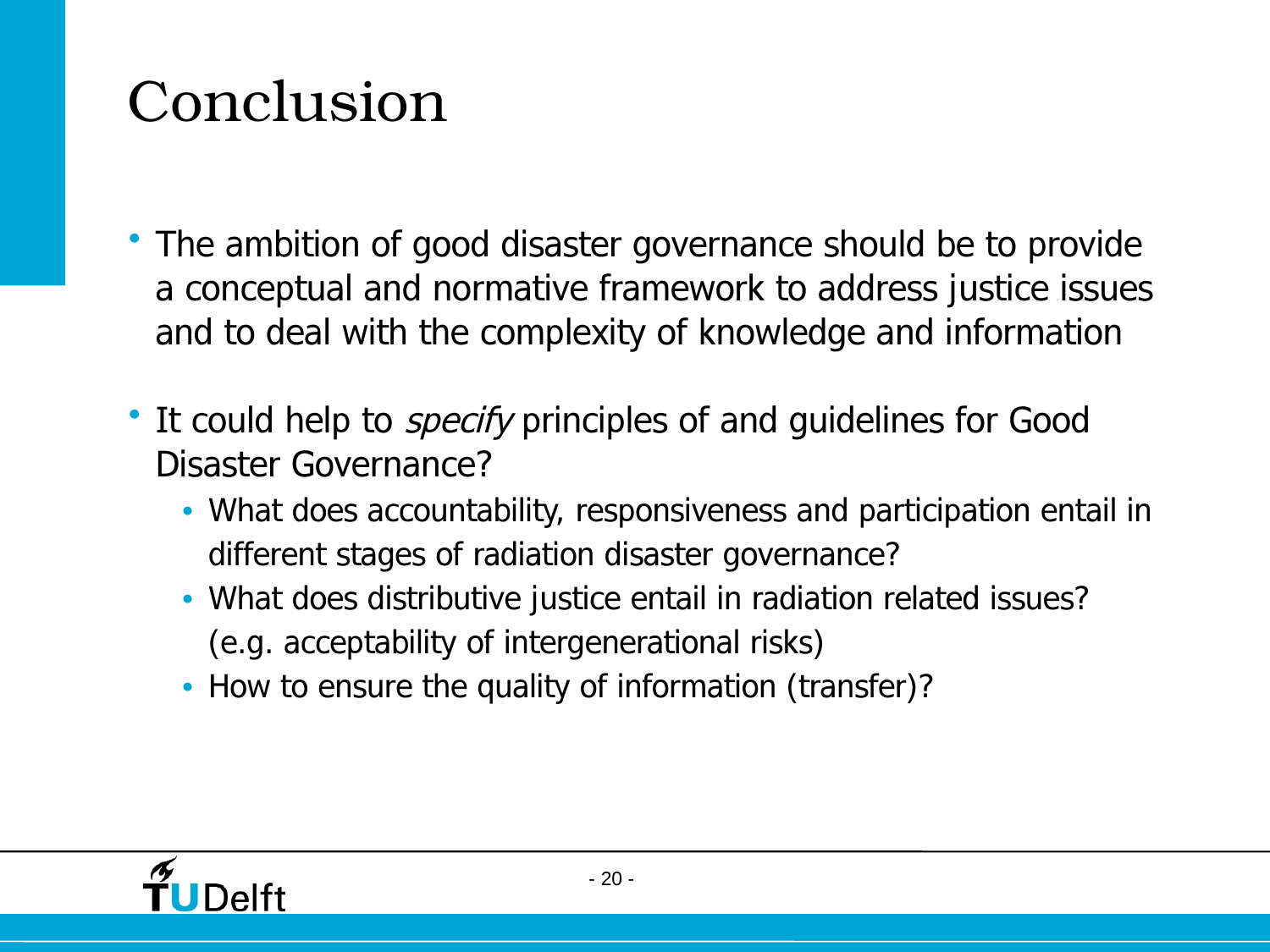

# Conclusion
The ambition of good disaster governance should be to provide a conceptual and normative framework to address justice issues and to deal with the complexity of knowledge and information

It could help to specify principles of and guidelines for Good Disaster Governance?
What does accountability, responsiveness and participation entail in different stages of radiation disaster governance?
What does distributive justice entail in radiation related issues? (e.g. acceptability of intergenerational risks)
How to ensure the quality of information (transfer)?